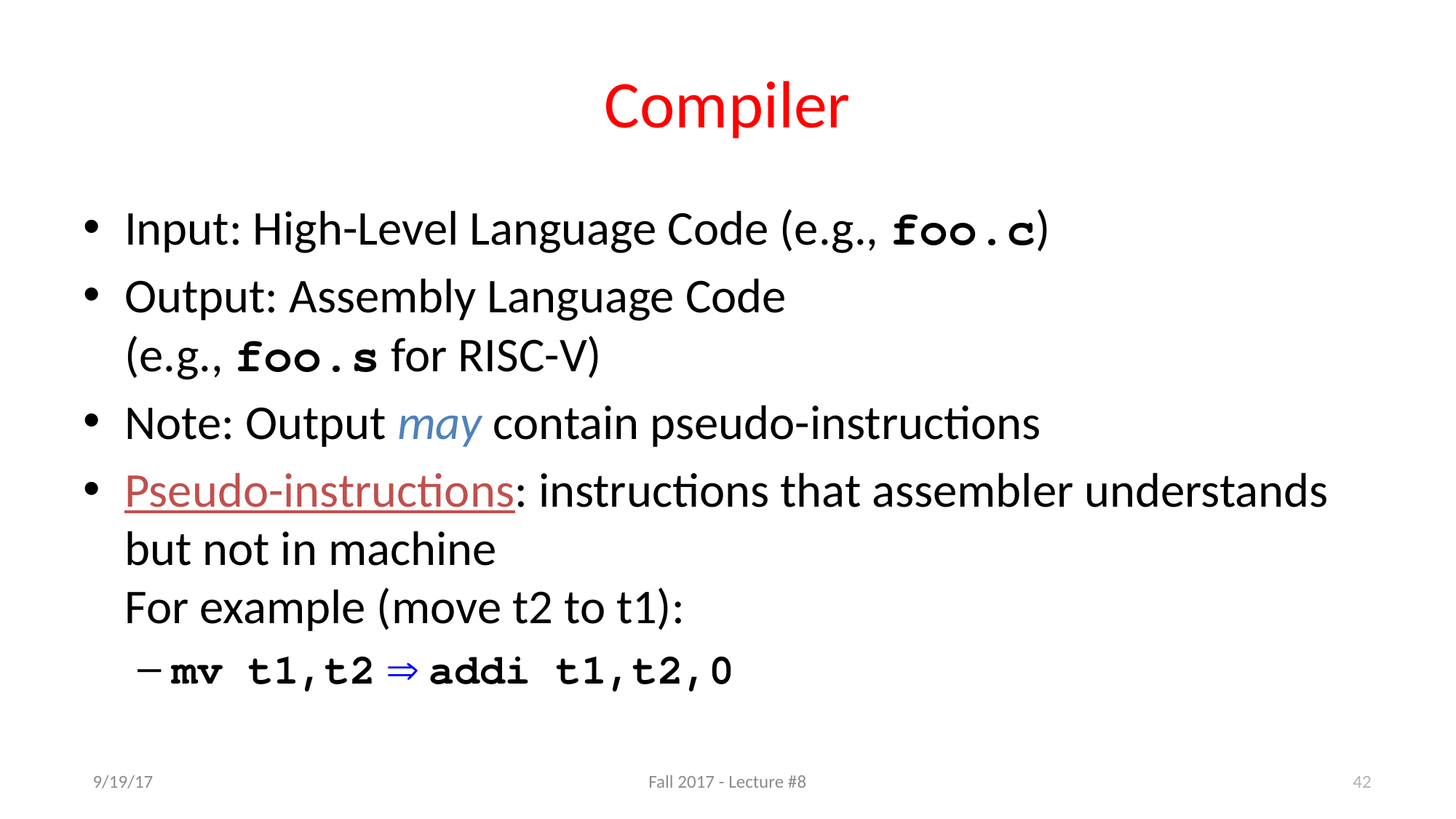

# Compiler
Input: High-Level Language Code (e.g., foo.c)
Output: Assembly Language Code
(e.g., foo.s for RISC-V)
Note: Output may contain pseudo-instructions
Pseudo-instructions: instructions that assembler understands but not in machine
For example (move t2 to t1):
mv t1,t2 ⇒ addi t1,t2,0
42
9/19/17
Fall 2017 - Lecture #8